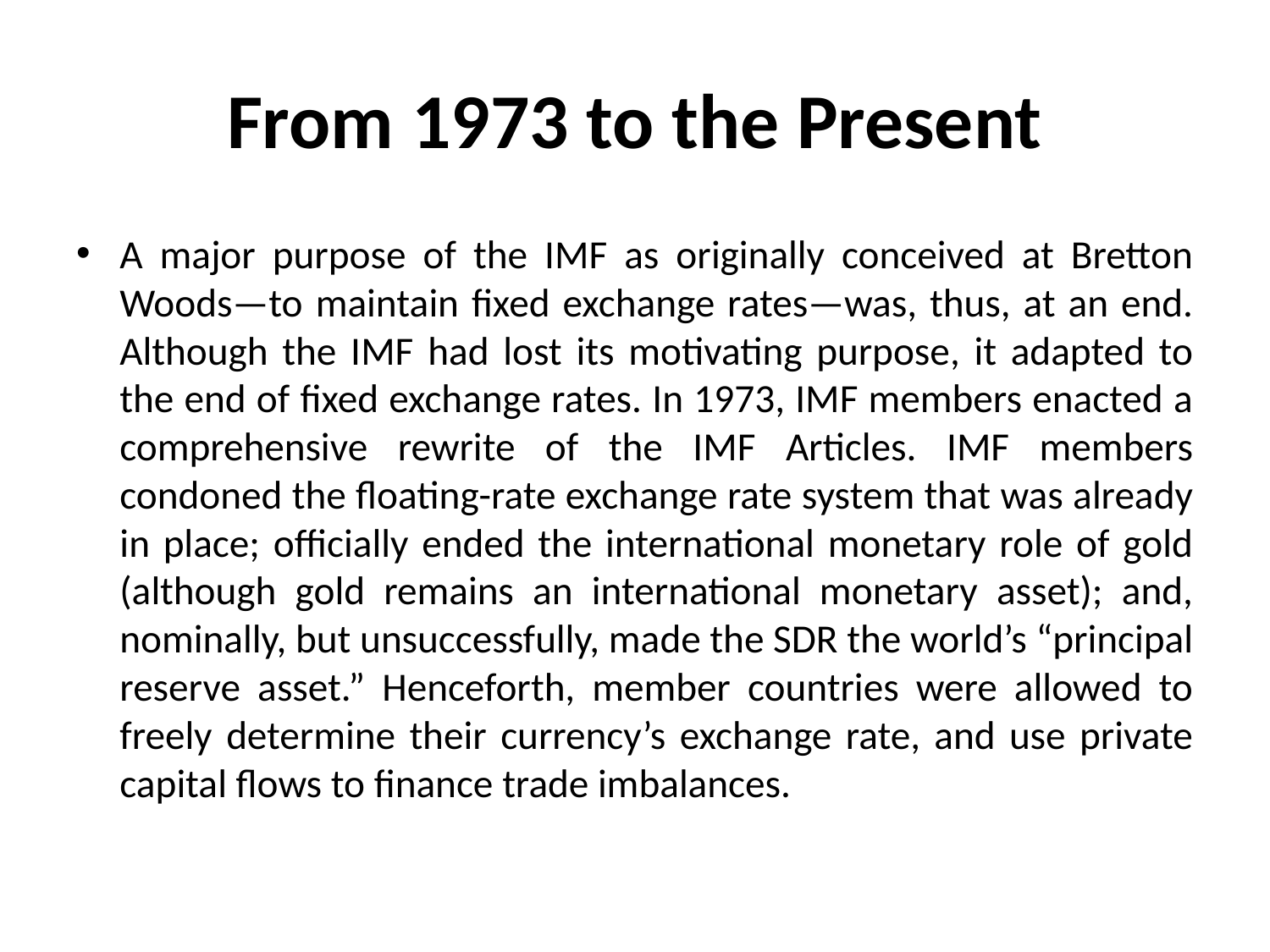

# From 1973 to the Present
A major purpose of the IMF as originally conceived at Bretton Woods—to maintain fixed exchange rates—was, thus, at an end. Although the IMF had lost its motivating purpose, it adapted to the end of fixed exchange rates. In 1973, IMF members enacted a comprehensive rewrite of the IMF Articles. IMF members condoned the floating-rate exchange rate system that was already in place; officially ended the international monetary role of gold (although gold remains an international monetary asset); and, nominally, but unsuccessfully, made the SDR the world’s “principal reserve asset.” Henceforth, member countries were allowed to freely determine their currency’s exchange rate, and use private capital flows to finance trade imbalances.